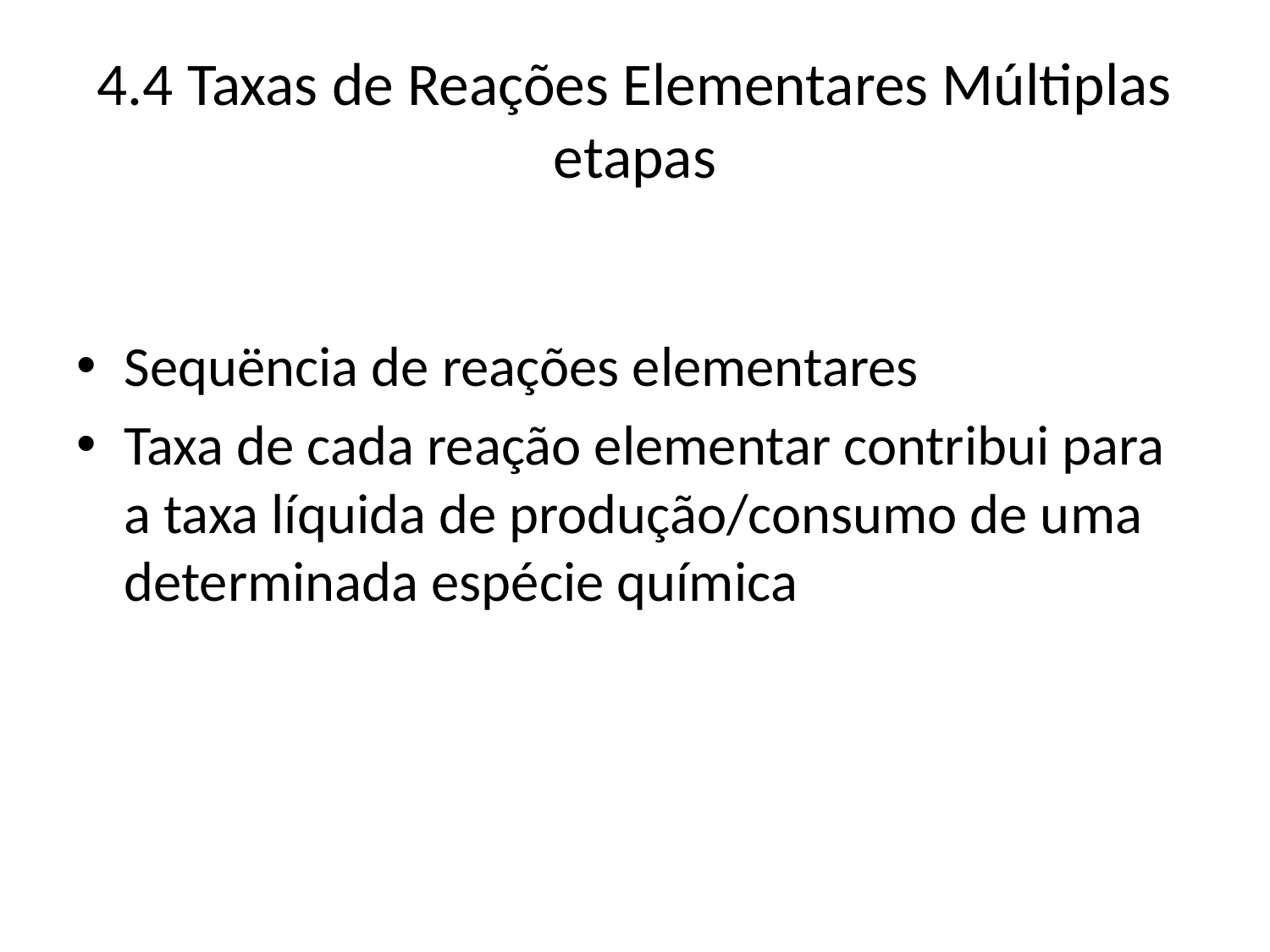

# 4.4 Taxas de Reações Elementares Múltiplas etapas
Sequëncia de reações elementares
Taxa de cada reação elementar contribui para a taxa líquida de produção/consumo de uma determinada espécie química